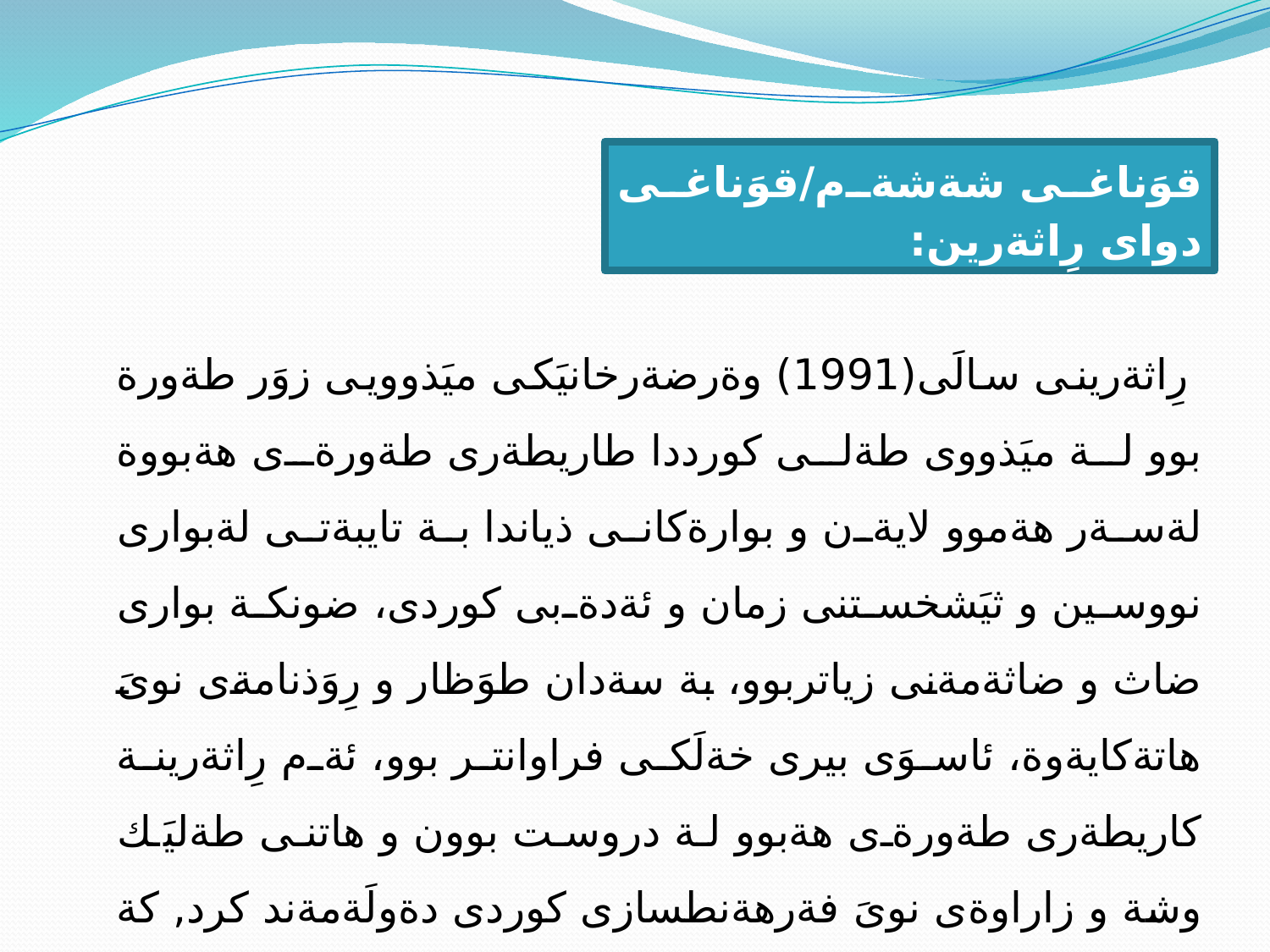

قوَناغى شةشةم/قوَناغى دواى رِاثةرين:
 رِاثةرينى سالَى(1991) وةرضةرخانيَكى ميَذوويى زوَر طةورة بوو لة ميَذووى طةلى كورددا طاريطةرى طةورةى هةبووة لةسةر هةموو لايةن و بوارةكانى ذياندا بة تايبةتى لةبوارى نووسين و ثيَشخستنى زمان و ئةدةبى كوردى، ضونكة بوارى ضاث و ضاثةمةنى زياتربوو، بة سةدان طوَظار و رِوَذنامةى نوىَ هاتةكايةوة، ئاسوَى بيرى خةلَكى فراوانتر بوو، ئةم رِاثةرينة كاريطةرى طةورةى هةبوو لة دروست بوون و هاتنى طةليَك وشة و زاراوةى نوىَ فةرهةنطسازى كوردى دةولَةمةند كرد, كة بووة مايةى دةركةوتنى ضةندين فةرهةنط بةزمانى كوردى لةبوارة جياجياكانى زانستدا.